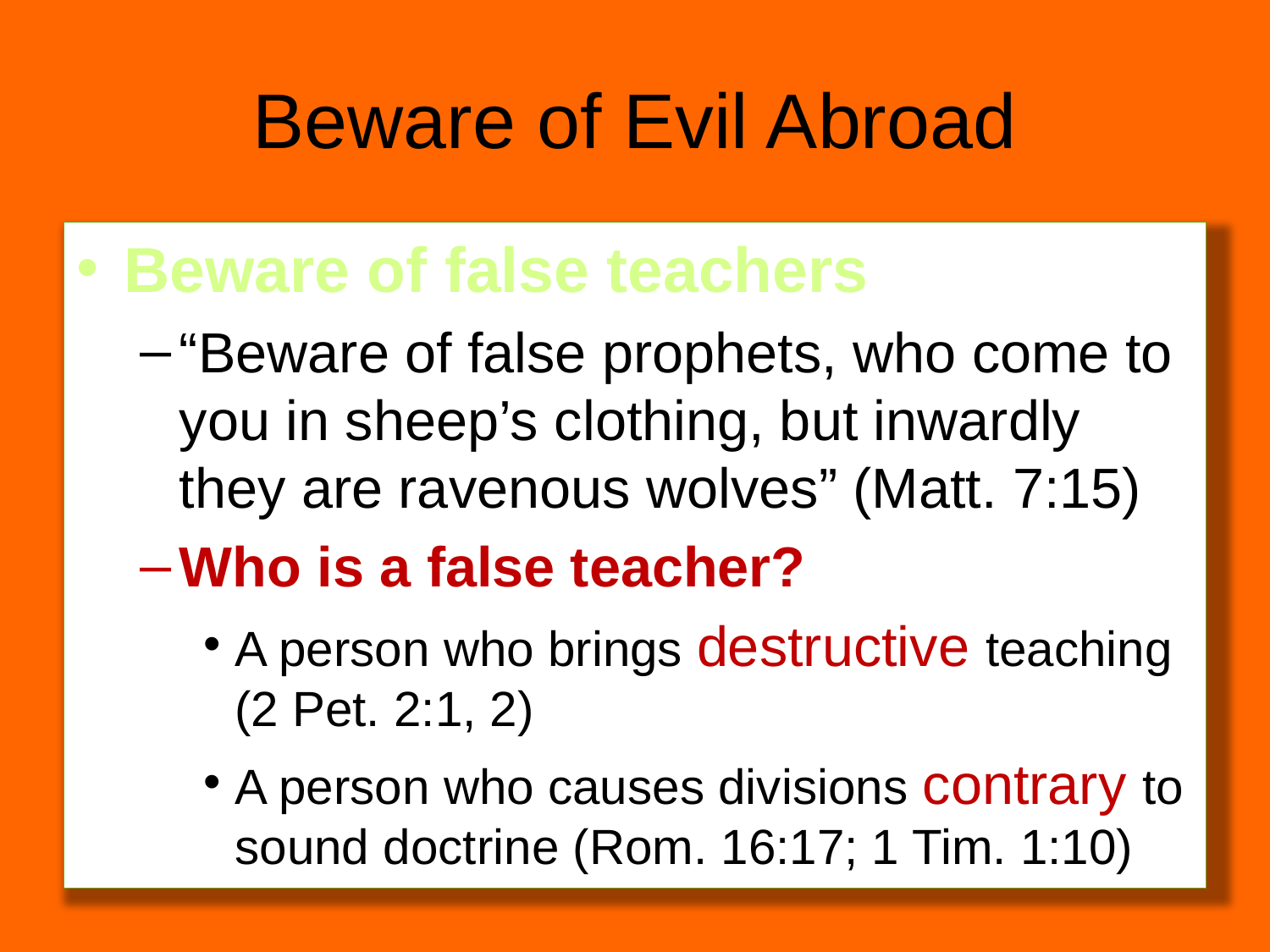

# Beware of Evil Abroad
Beware of false teachers
“Beware of false prophets, who come to you in sheep’s clothing, but inwardly they are ravenous wolves” (Matt. 7:15)
Who is a false teacher?
A person who brings destructive teaching
(2 Pet. 2:1, 2)
A person who causes divisions contrary to sound doctrine (Rom. 16:17; 1 Tim. 1:10)